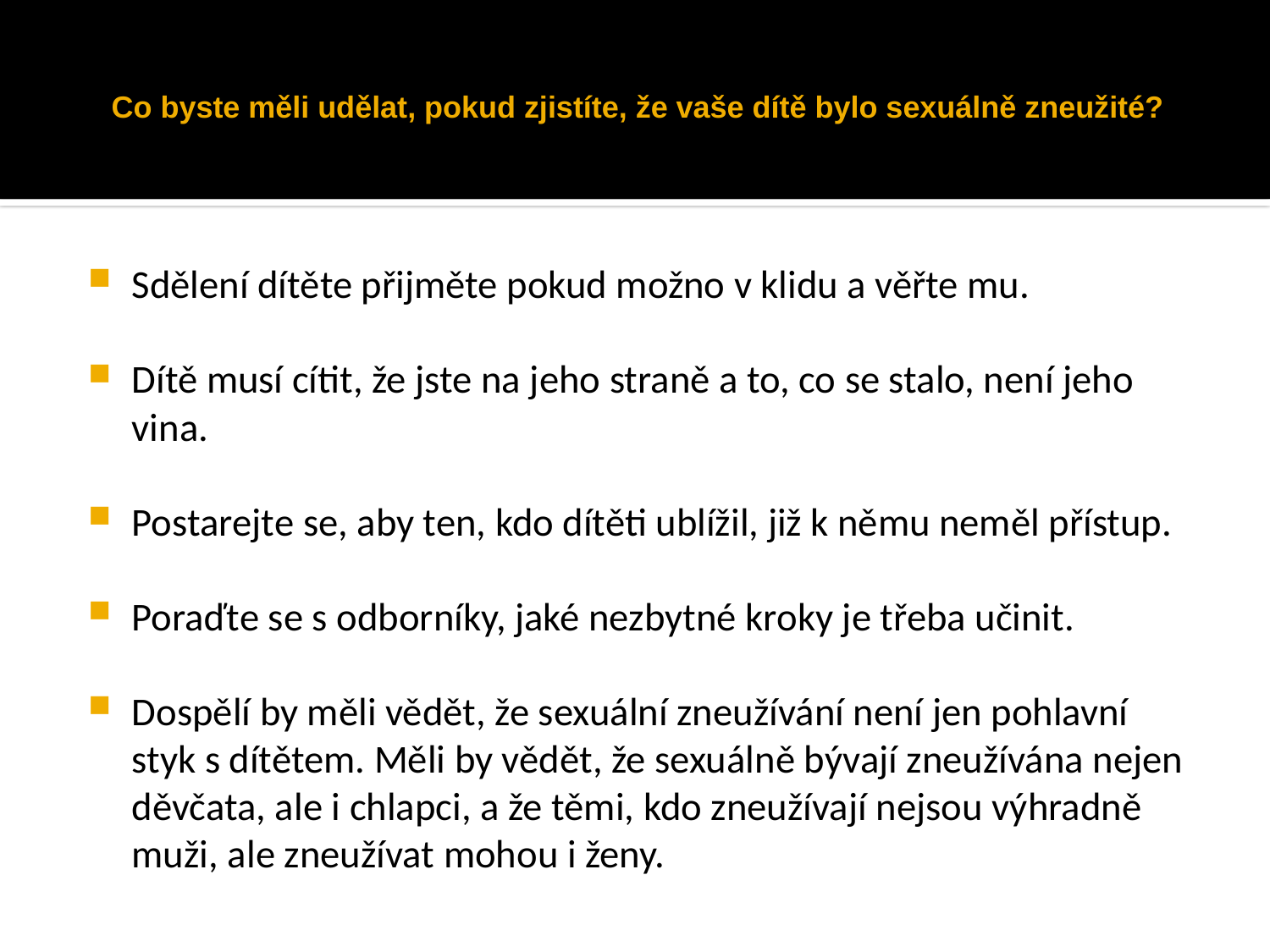

# Co byste měli udělat, pokud zjistíte, že vaše dítě bylo sexuálně zneužité?
Sdělení dítěte přijměte pokud možno v klidu a věřte mu.

Dítě musí cítit, že jste na jeho straně a to, co se stalo, není jeho vina.

Postarejte se, aby ten, kdo dítěti ublížil, již k němu neměl přístup.

Poraďte se s odborníky, jaké nezbytné kroky je třeba učinit.

Dospělí by měli vědět, že sexuální zneužívání není jen pohlavní styk s dítětem. Měli by vědět, že sexuálně bývají zneužívána nejen děvčata, ale i chlapci, a že těmi, kdo zneužívají nejsou výhradně muži, ale zneužívat mohou i ženy.